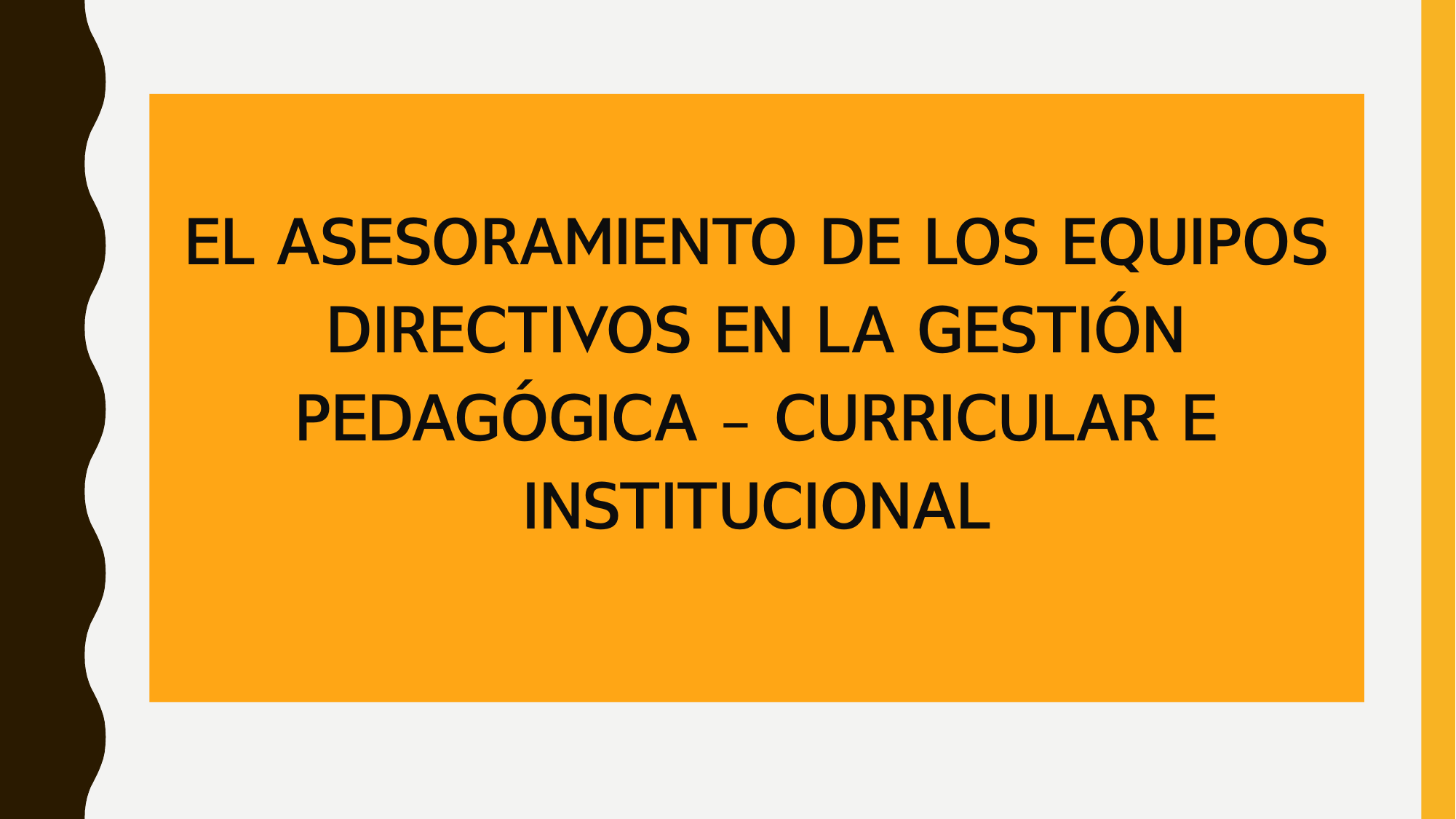

EL ASESORAMIENTO DE LOS EQUIPOS DIRECTIVOS EN LA GESTIÓN PEDAGÓGICA – CURRICULAR E INSTITUCIONAL